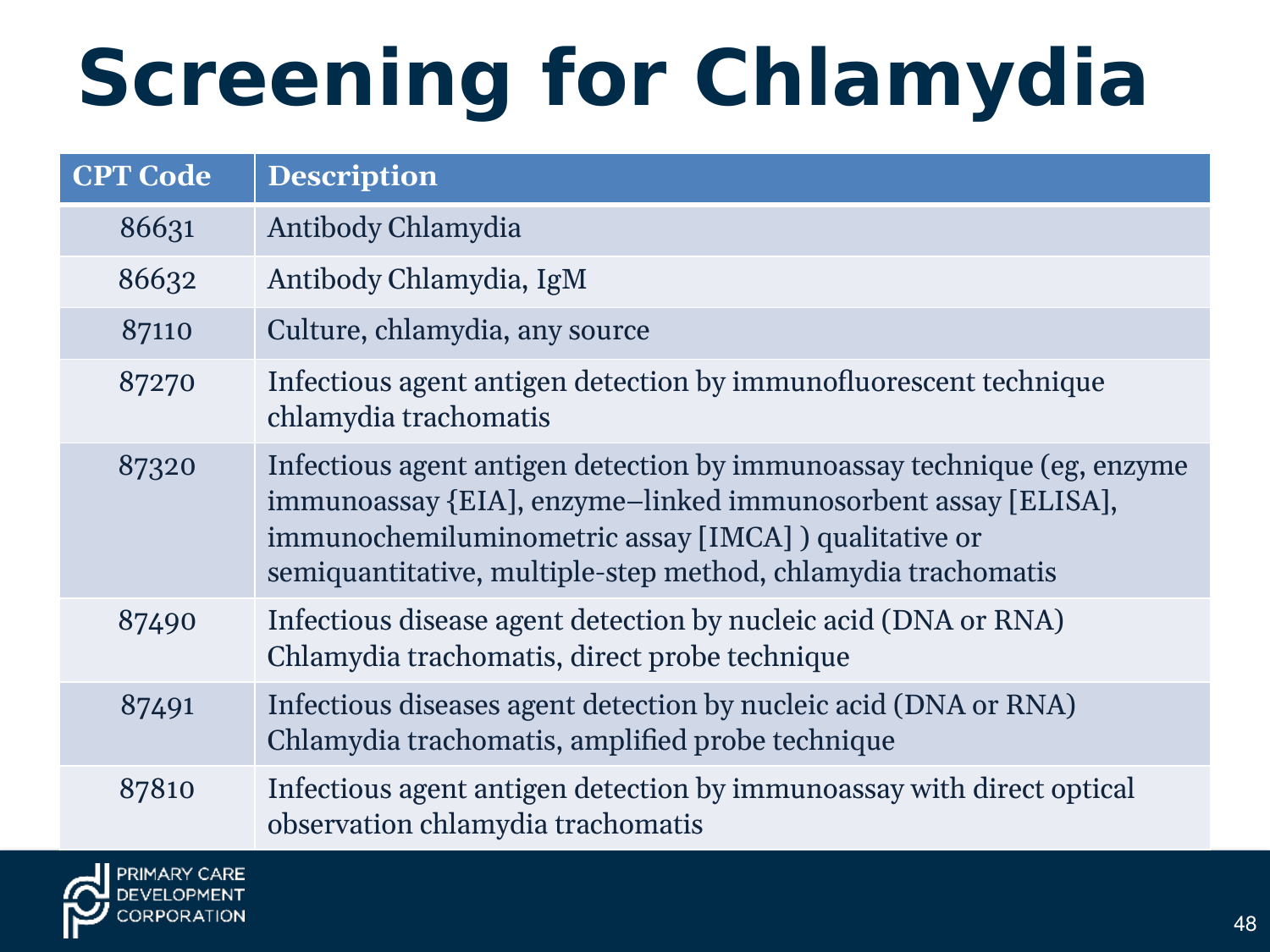

# Screening for Chlamydia
| CPT Code | Description |
| --- | --- |
| 86631 | Antibody Chlamydia |
| 86632 | Antibody Chlamydia, IgM |
| 87110 | Culture, chlamydia, any source |
| 87270 | Infectious agent antigen detection by immunofluorescent technique chlamydia trachomatis |
| 87320 | Infectious agent antigen detection by immunoassay technique (eg, enzyme immunoassay {EIA], enzyme–linked immunosorbent assay [ELISA], immunochemiluminometric assay [IMCA] ) qualitative or semiquantitative, multiple-step method, chlamydia trachomatis |
| 87490 | Infectious disease agent detection by nucleic acid (DNA or RNA) Chlamydia trachomatis, direct probe technique |
| 87491 | Infectious diseases agent detection by nucleic acid (DNA or RNA) Chlamydia trachomatis, amplified probe technique |
| 87810 | Infectious agent antigen detection by immunoassay with direct optical observation chlamydia trachomatis |

48